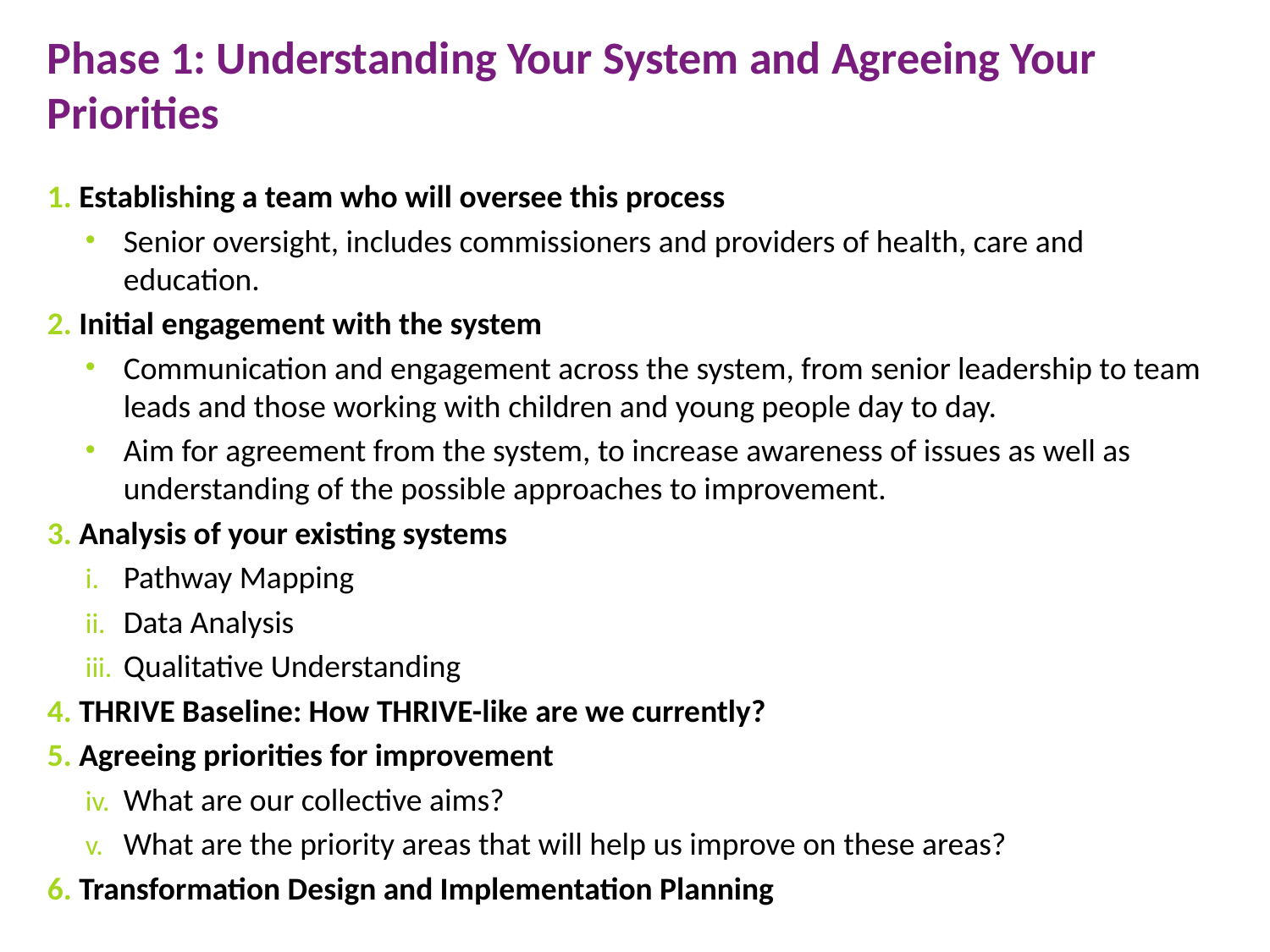

Phase 1: Understanding Your System and Agreeing Your Priorities
1. Establishing a team who will oversee this process
Senior oversight, includes commissioners and providers of health, care and education.
2. Initial engagement with the system
Communication and engagement across the system, from senior leadership to team leads and those working with children and young people day to day.
Aim for agreement from the system, to increase awareness of issues as well as understanding of the possible approaches to improvement.
3. Analysis of your existing systems
Pathway Mapping
Data Analysis
Qualitative Understanding
4. THRIVE Baseline: How THRIVE-like are we currently?
5. Agreeing priorities for improvement
What are our collective aims?
What are the priority areas that will help us improve on these areas?
6. Transformation Design and Implementation Planning